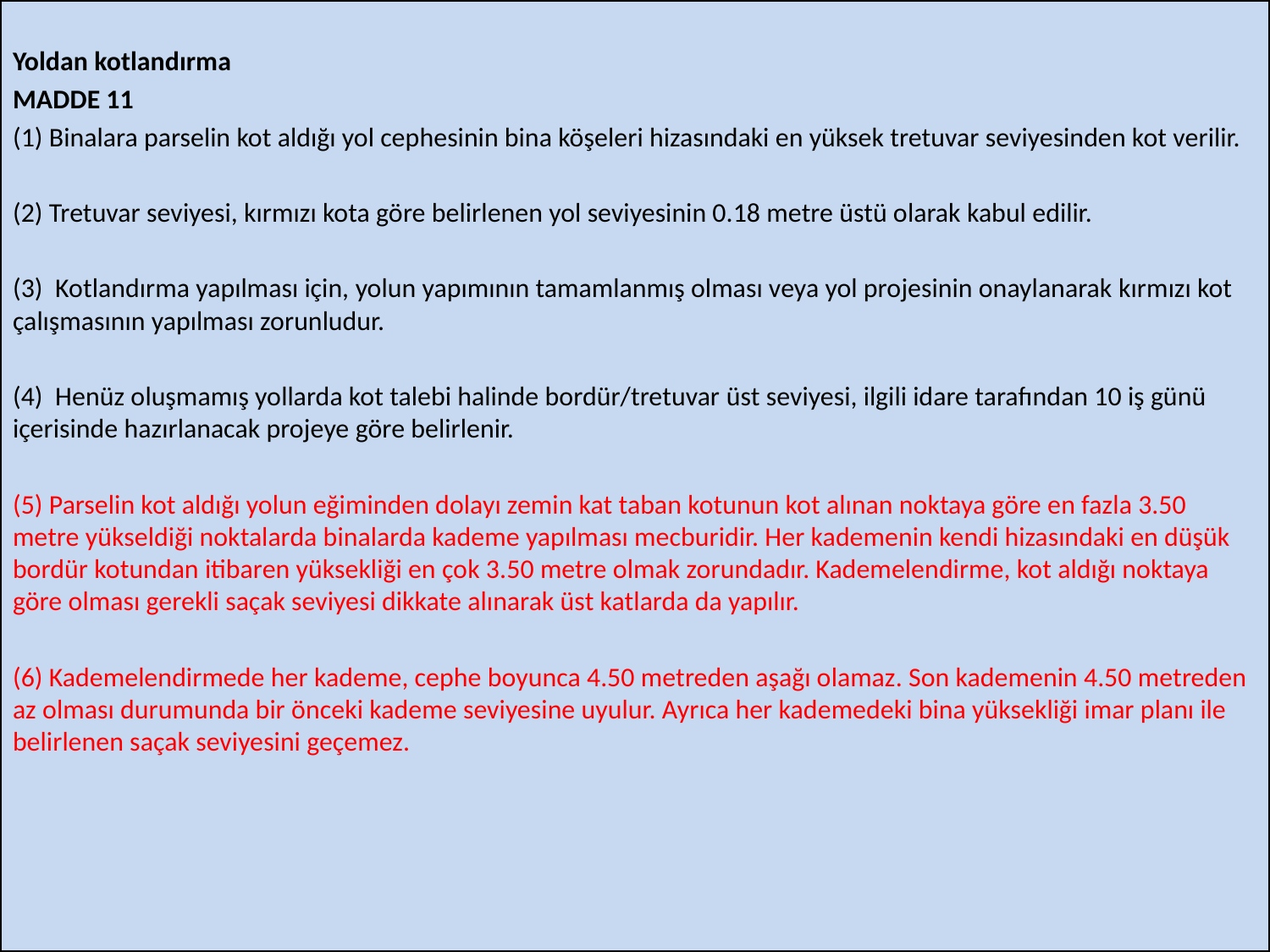

Yoldan kotlandırma
MADDE 11
(1) Binalara parselin kot aldığı yol cephesinin bina köşeleri hizasındaki en yüksek tretuvar seviyesinden kot verilir.

(2) Tretuvar seviyesi, kırmızı kota göre belirlenen yol seviyesinin 0.18 metre üstü olarak kabul edilir.

(3)  Kotlandırma yapılması için, yolun yapımının tamamlanmış olması veya yol projesinin onaylanarak kırmızı kot çalışmasının yapılması zorunludur.

(4)  Henüz oluşmamış yollarda kot talebi halinde bordür/tretuvar üst seviyesi, ilgili idare tarafından 10 iş günü içerisinde hazırlanacak projeye göre belirlenir.

(5) Parselin kot aldığı yolun eğiminden dolayı zemin kat taban kotunun kot alınan noktaya göre en fazla 3.50 metre yükseldiği noktalarda binalarda kademe yapılması mecburidir. Her kademenin kendi hizasındaki en düşük bordür kotundan itibaren yüksekliği en çok 3.50 metre olmak zorundadır. Kademelendirme, kot aldığı noktaya göre olması gerekli saçak seviyesi dikkate alınarak üst katlarda da yapılır.

(6) Kademelendirmede her kademe, cephe boyunca 4.50 metreden aşağı olamaz. Son kademenin 4.50 metreden az olması durumunda bir önceki kademe seviyesine uyulur. Ayrıca her kademedeki bina yüksekliği imar planı ile belirlenen saçak seviyesini geçemez.

TMMOB MİMARLAR ODASI HATAY ŞUBESİ
38